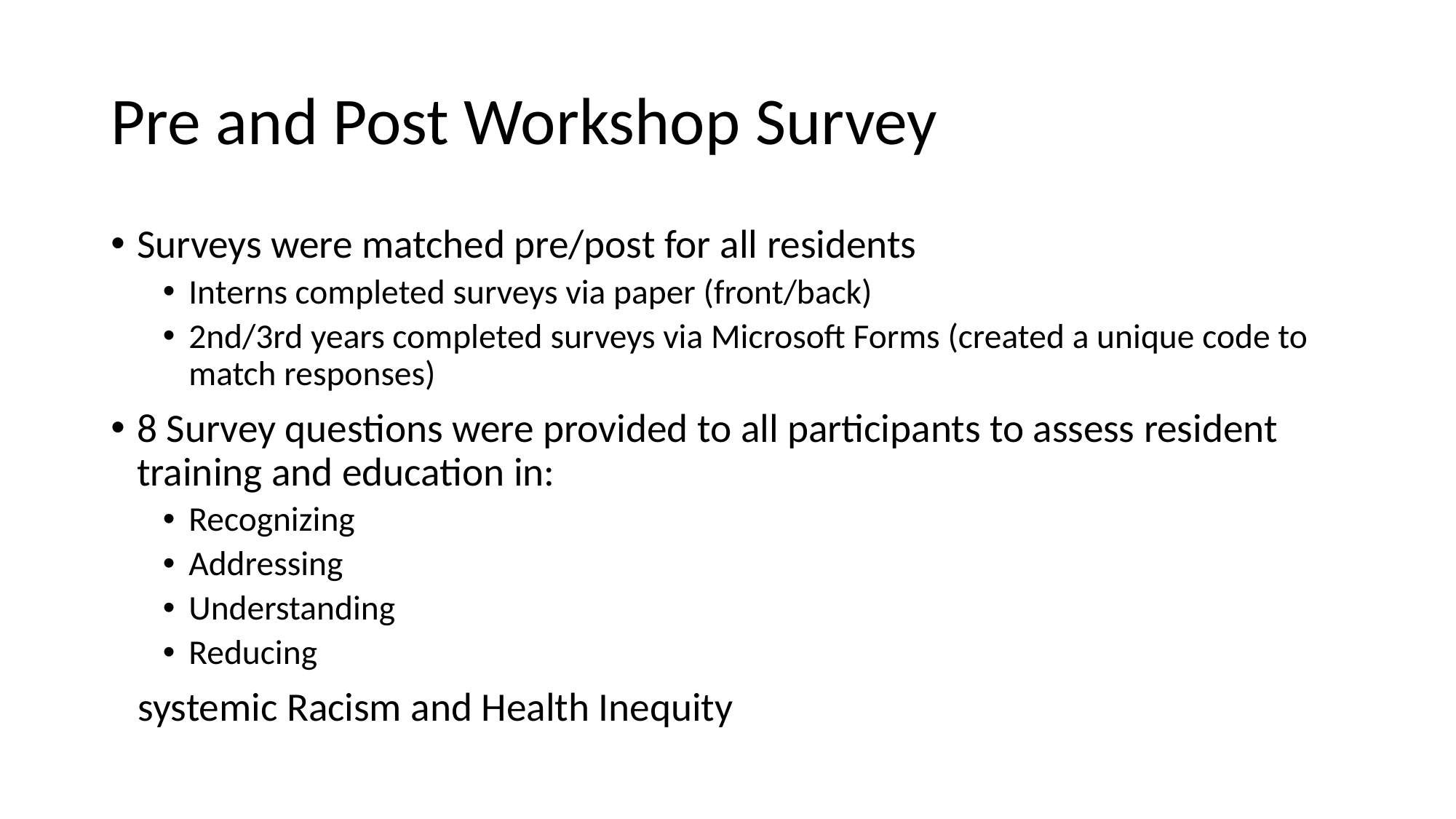

# Pre and Post Workshop Survey
Surveys were matched pre/post for all residents
Interns completed surveys via paper (front/back)
2nd/3rd years completed surveys via Microsoft Forms (created a unique code to match responses)
8 Survey questions were provided to all participants to assess resident training and education in:
Recognizing
Addressing
Understanding
Reducing
   systemic Racism and Health Inequity